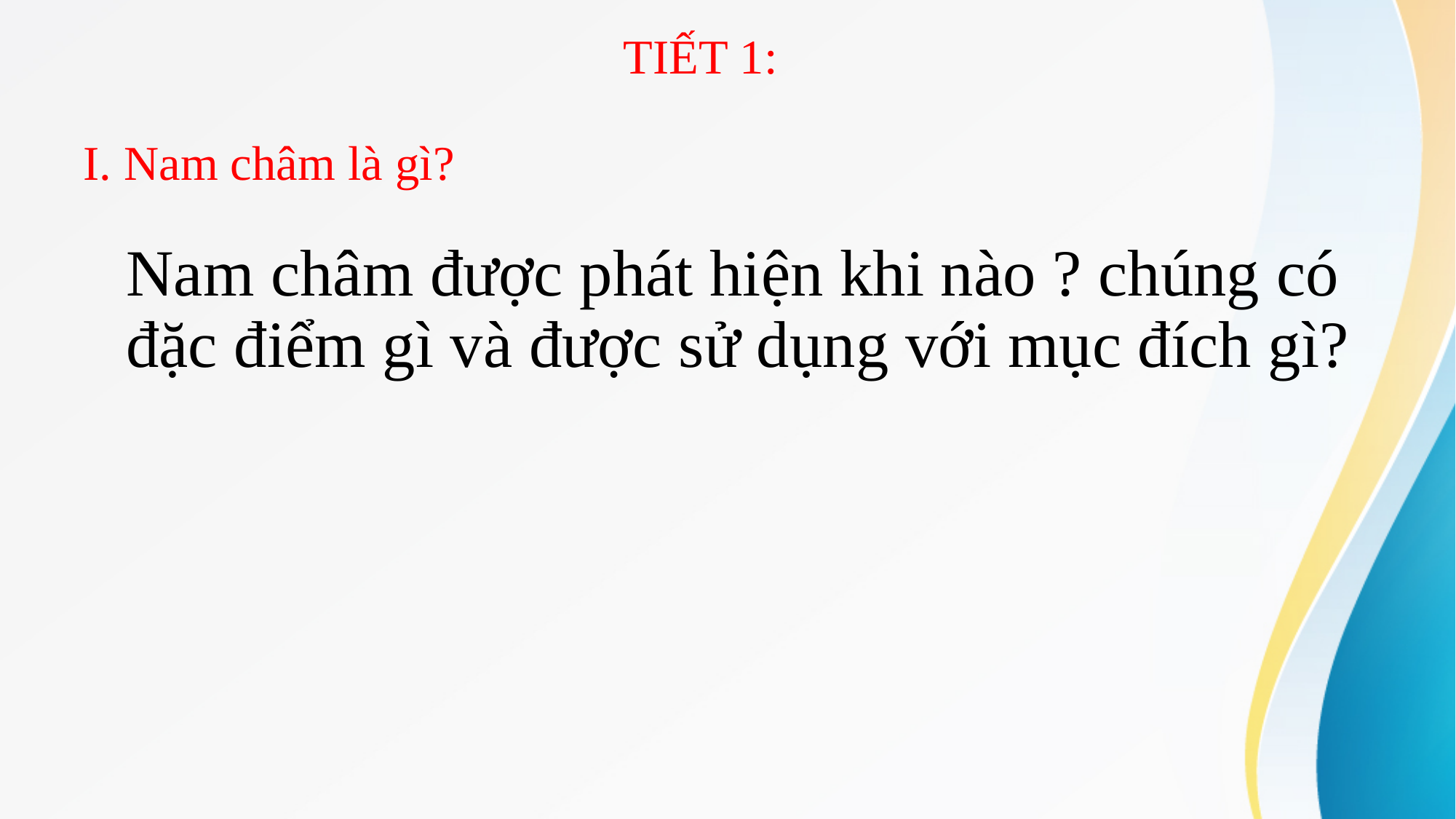

# TIẾT 1:
I. Nam châm là gì?
Nam châm được phát hiện khi nào ? chúng có đặc điểm gì và được sử dụng với mục đích gì?